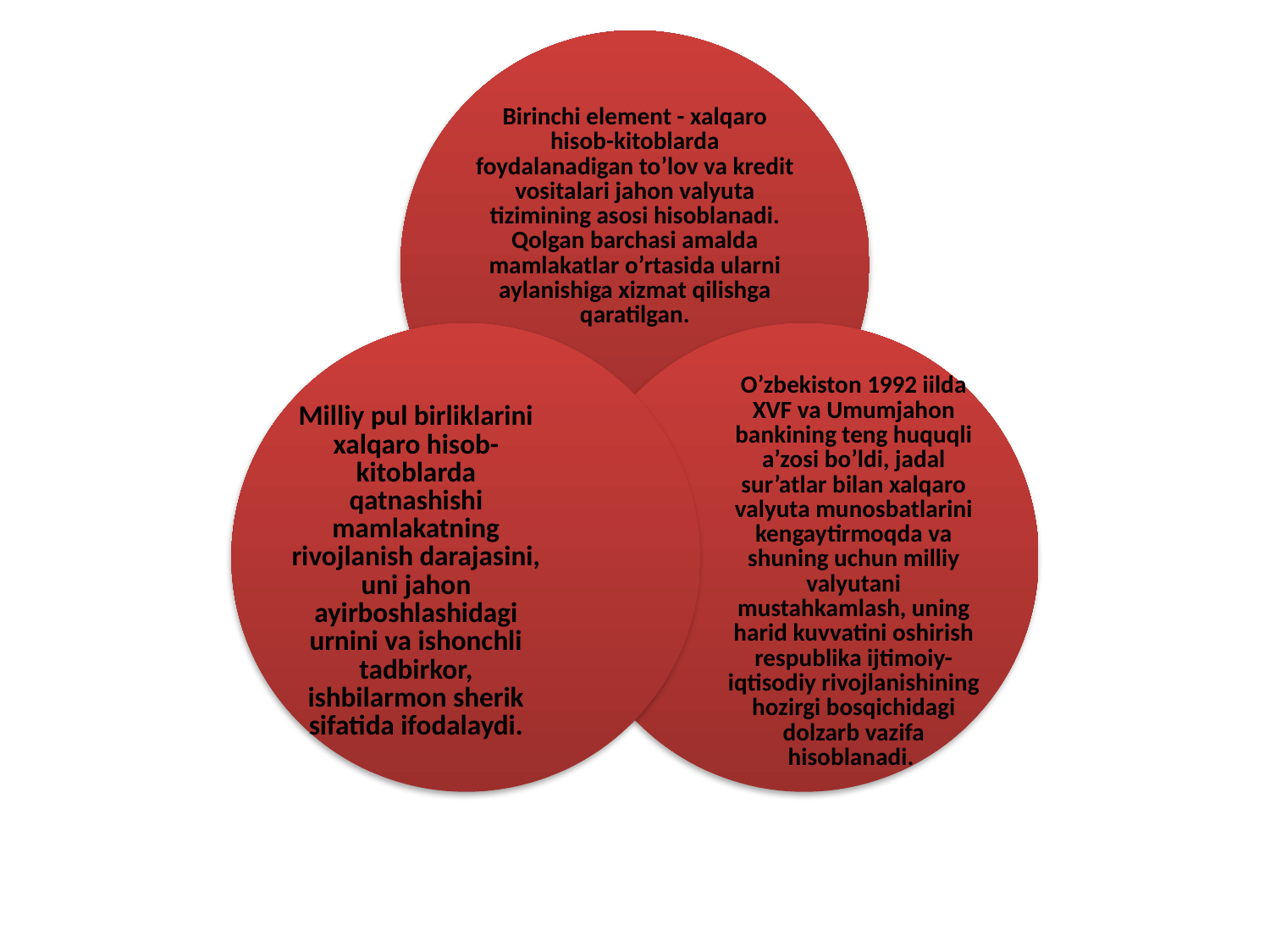

Birinchi element - xalqaro hisob-kitoblarda foydalanadigan to’lov va kredit vositalari jahon valyuta tizimining asosi hisoblanadi. Qolgan barchasi amalda mamlakatlar o’rtasida ularni aylanishiga xizmat qilishga qaratilgan.
Milliy pul birliklarini xalqaro hisob-kitoblarda qatnashishi mamlakatning rivojlanish darajasini, uni jahon ayirboshlashidagi urnini va ishonchli tadbirkor, ishbilarmon sherik sifatida ifodalaydi.
O’zbekiston 1992 iilda XVF va Umumjahon bankining teng huquqli a’zosi bo’ldi, jadal sur’atlar bilan xalqaro valyuta munosbatlarini kengaytirmoqda va shuning uchun milliy valyutani mustahkamlash, uning harid kuvvatini oshirish respublika ijtimoiy-iqtisodiy rivojlanishining hozirgi bosqichidagi dolzarb vazifa hisoblanadi.